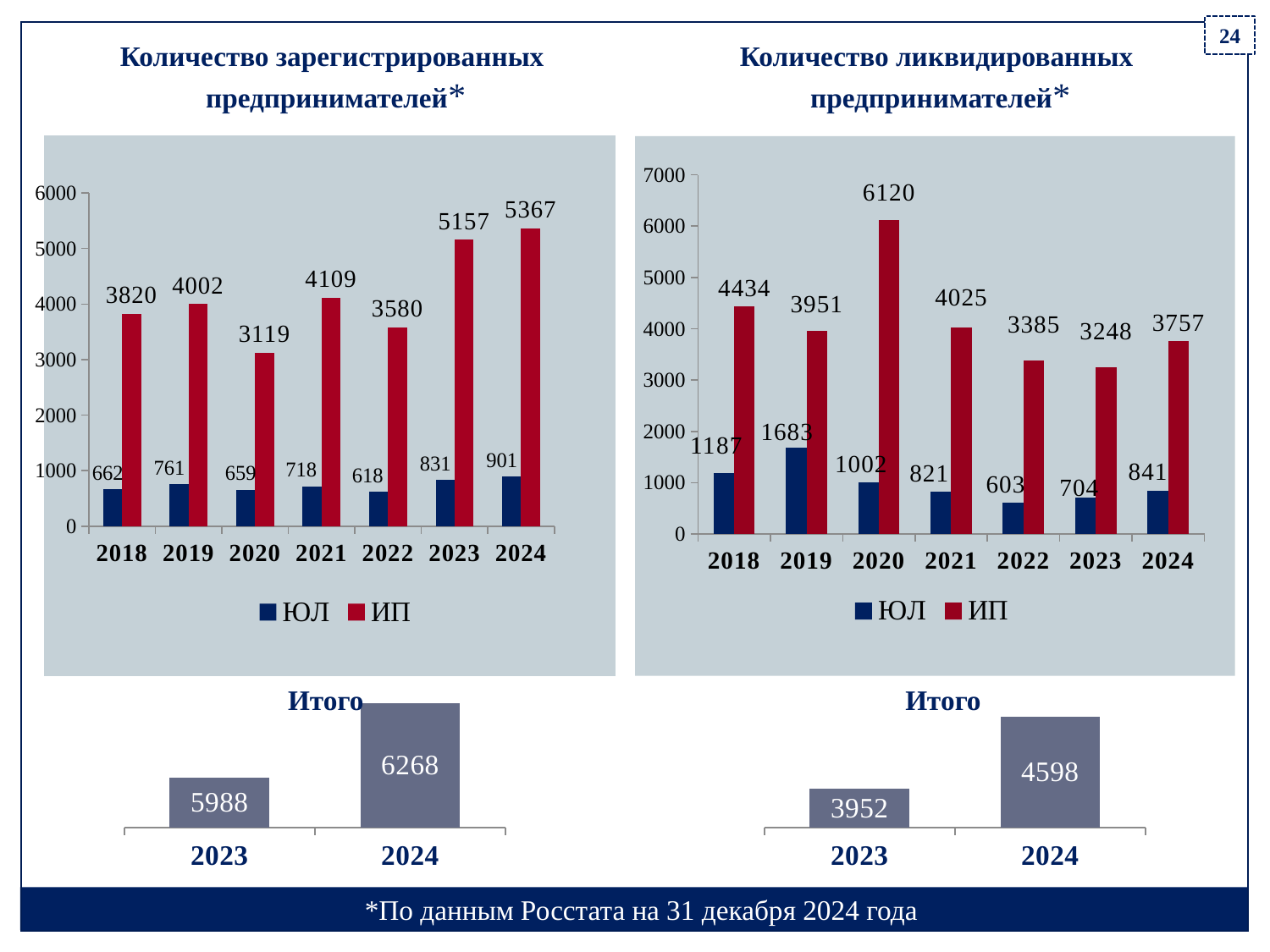

24

Количество зарегистрированных
предпринимателей*
Количество ликвидированных
предпринимателей*

### Chart

| Category | ЮЛ | ИП |
|---|---|---|
| 2018 | 662.0 | 3820.0 |
| 2019 | 761.0 | 4002.0 |
| 2020 | 659.0 | 3119.0 |
| 2021 | 718.0 | 4109.0 |
| 2022 | 618.0 | 3580.0 |
| 2023 | 831.0 | 5157.0 |
| 2024 | 901.0 | 5367.0 |

### Chart

| Category | ЮЛ | ИП |
|---|---|---|
| 2018 | 1187.0 | 4434.0 |
| 2019 | 1683.0 | 3951.0 |
| 2020 | 1002.0 | 6120.0 |
| 2021 | 821.0 | 4025.0 |
| 2022 | 603.0 | 3385.0 |
| 2023 | 704.0 | 3248.0 |
| 2024 | 841.0 | 3757.0 |

### Chart

| Category | Ряд 1 |
|---|---|
| 2023 | 5988.0 |
| 2024 | 6268.0 |

### Chart

| Category | Ряд 1 |
|---|---|
| 2023 | 3952.0 |
| 2024 | 4598.0 |
Итого
Итого
*По данным Росстата на 31 декабря 2024 года